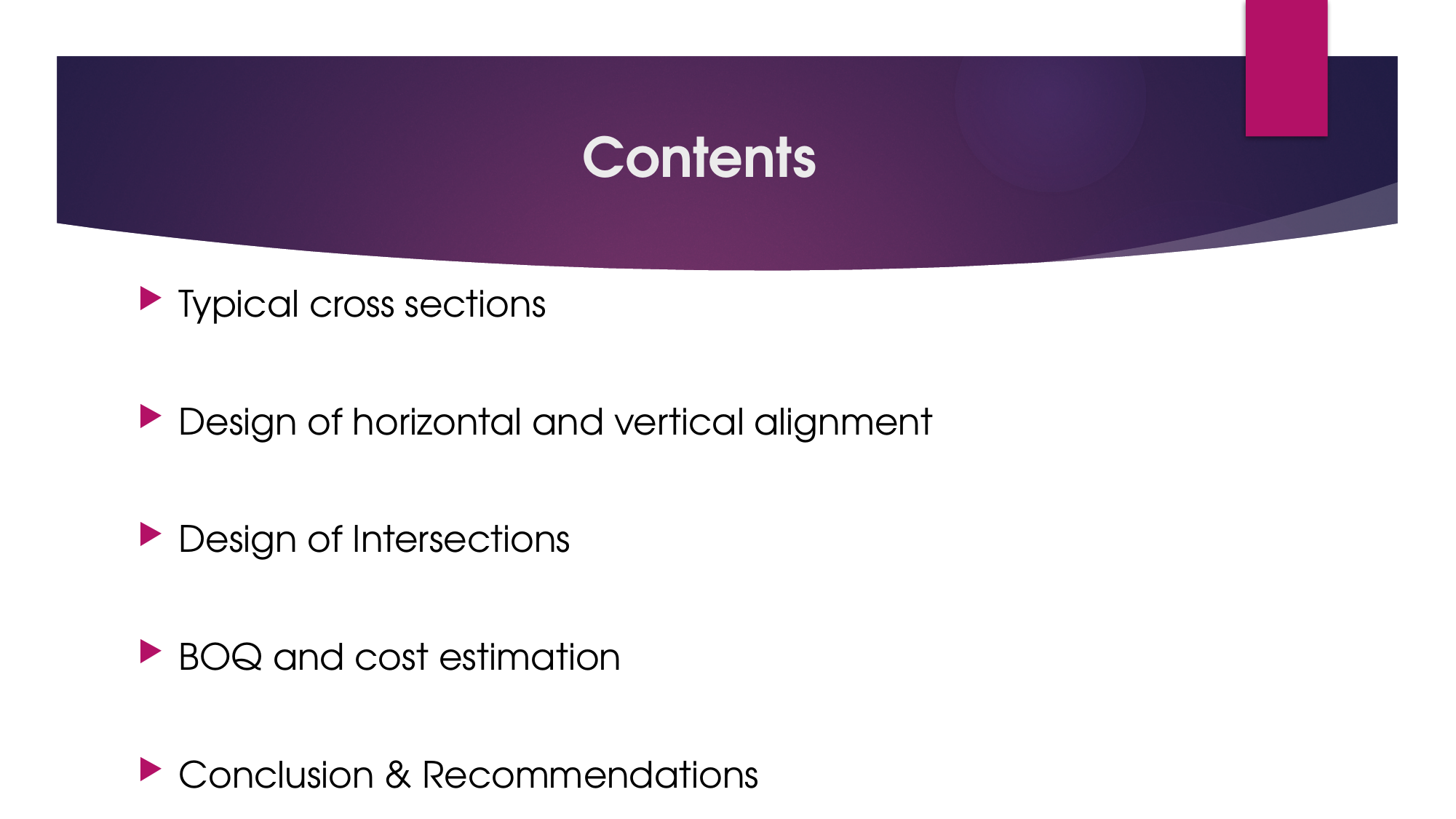

# Contents
Typical cross sections

Design of horizontal and vertical alignment

Design of Intersections

BOQ and cost estimation

Conclusion & Recommendations